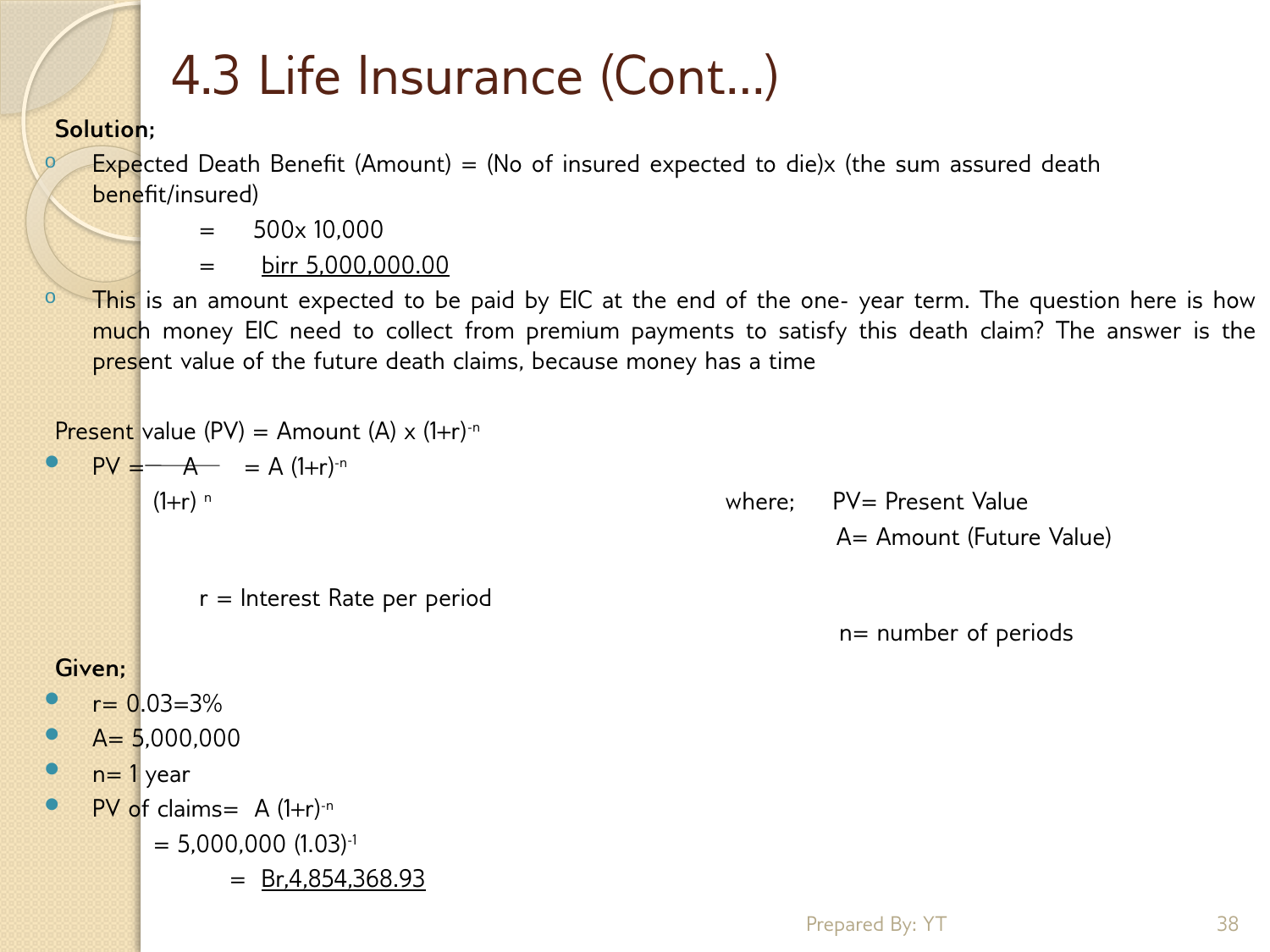

# 4.3 Life Insurance (Cont…)
Solution;
Expected Death Benefit (Amount) = (No of insured expected to die)x (the sum assured death   			            benefit/insured)
	              =     500x 10,000
	              =      birr 5,000,000.00
This is an amount expected to be paid by EIC at the end of the one- year term. The question here is how much money EIC need to collect from premium payments to satisfy this death claim? The answer is the present value of the future death claims, because money has a time

Present value (PV) = Amount (A) x (1+r)-n
PV =     A      = A (1+r)-n
	        (1+r) n       	                                                     where;     PV= Present Value
	                                                                                                 A= Amount (Future Value)                                                                                                                                                                    					                 r = Interest Rate per period
	                                                                                                  n= number of periods
Given;
r= 0.03=3%
A= 5,000,000
n= 1 year
PV of claims=  A (1+r)-n
		        = 5,000,000 (1.03)-1
	                  =  Br,4,854,368.93

Prepared By: YT
38